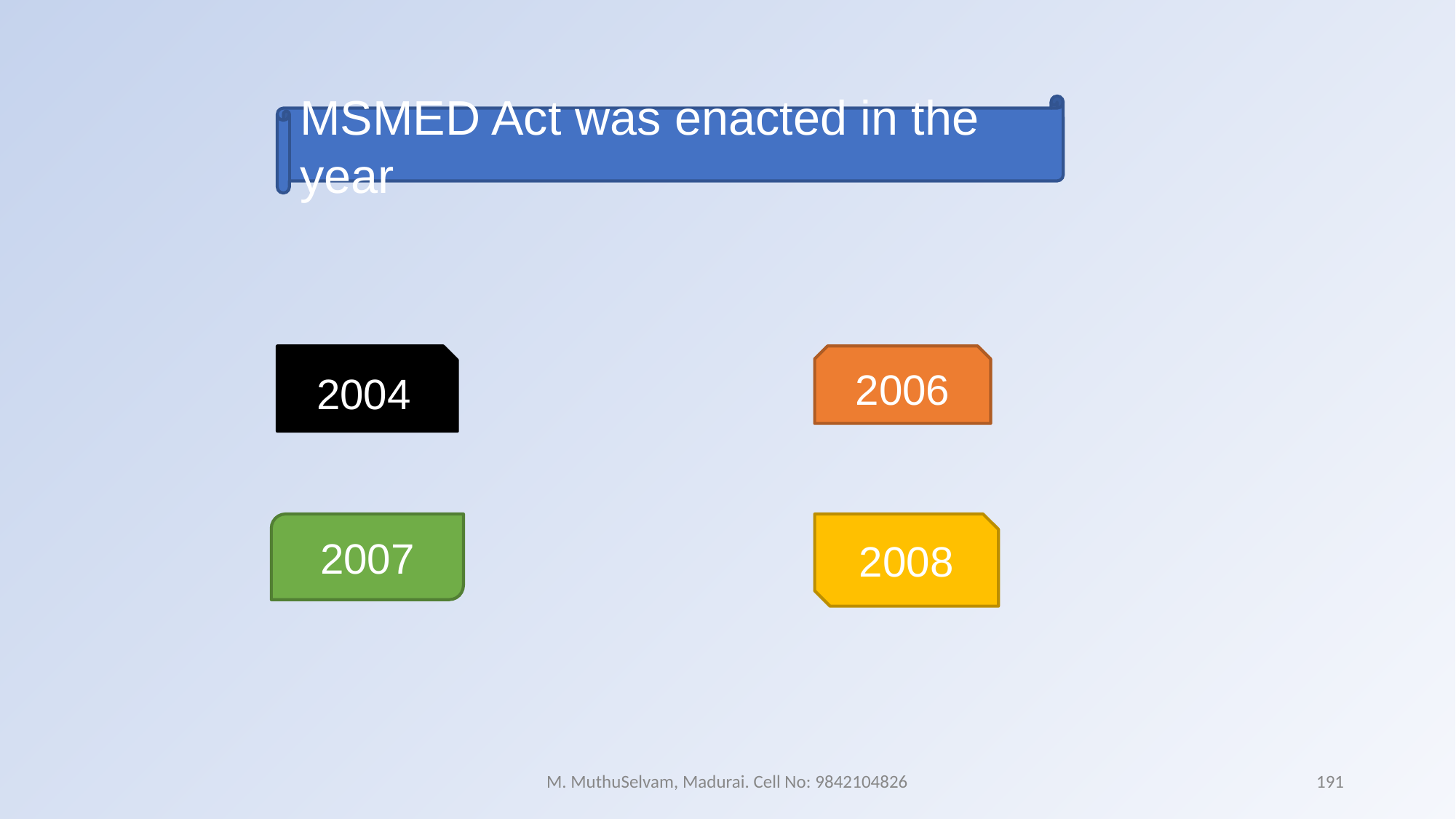

MSMED Act was enacted in the year
2004
2006
2007
2008
M. MuthuSelvam, Madurai. Cell No: 9842104826
191